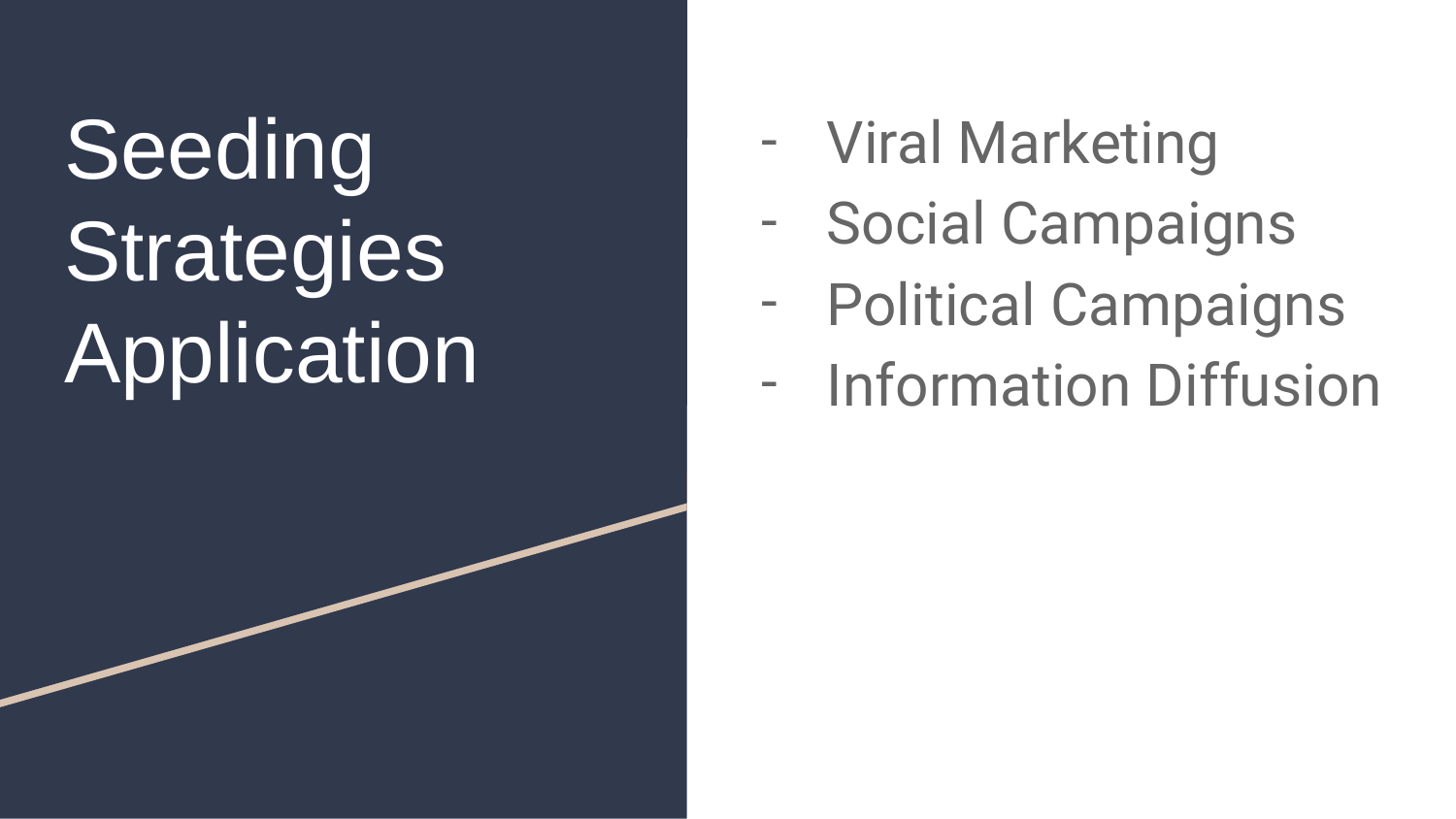

# Seeding Strategies Application
Viral Marketing
Social Campaigns
Political Campaigns
Information Diffusion